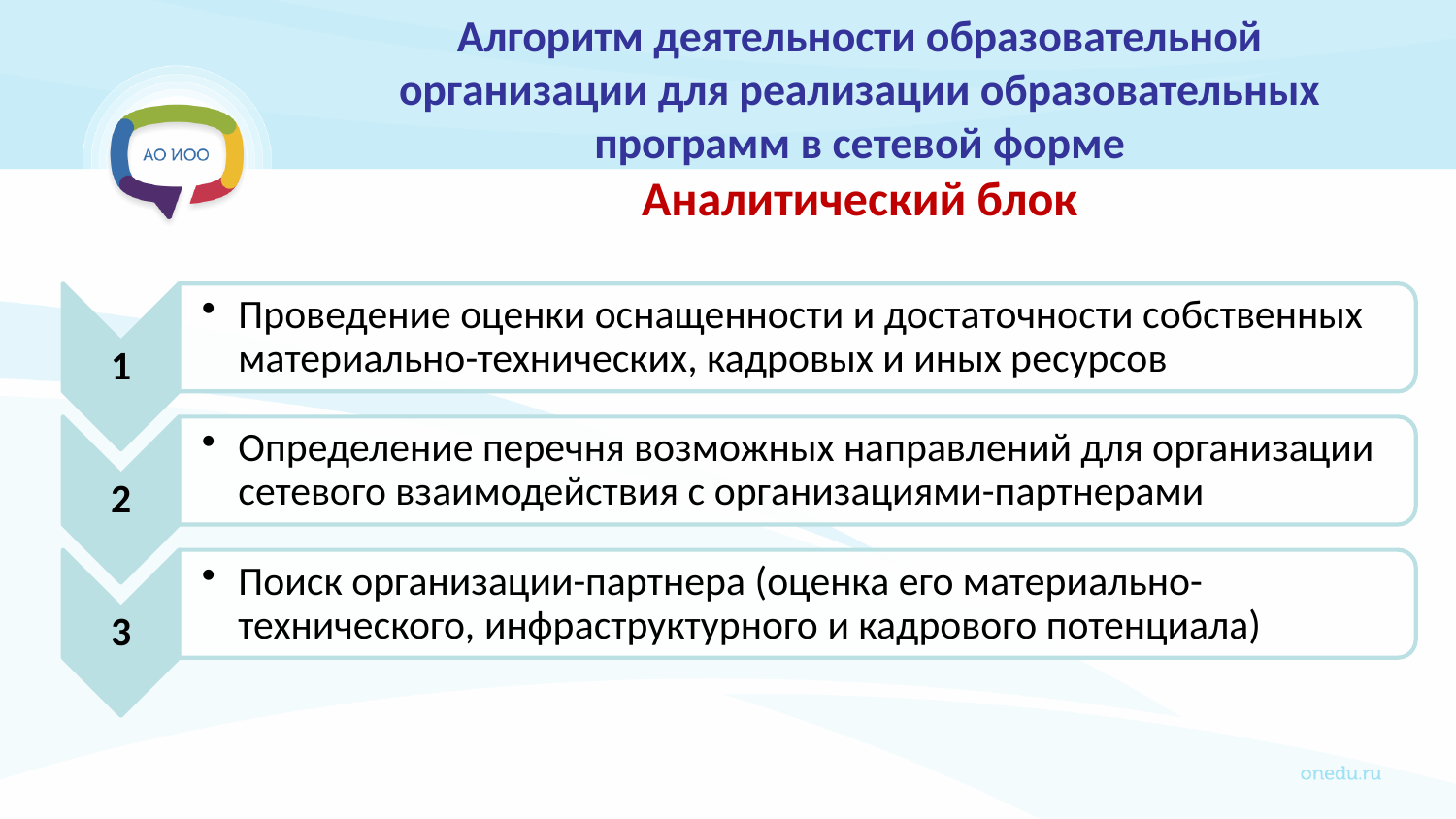

# Алгоритм деятельности образовательной организации для реализации образовательных программ в сетевой форме Аналитический блок
1
Проведение оценки оснащенности и достаточности собственных материально-технических, кадровых и иных ресурсов
2
Определение перечня возможных направлений для организации сетевого взаимодействия с организациями-партнерами
3
Поиск организации-партнера (оценка его материально-технического, инфраструктурного и кадрового потенциала)